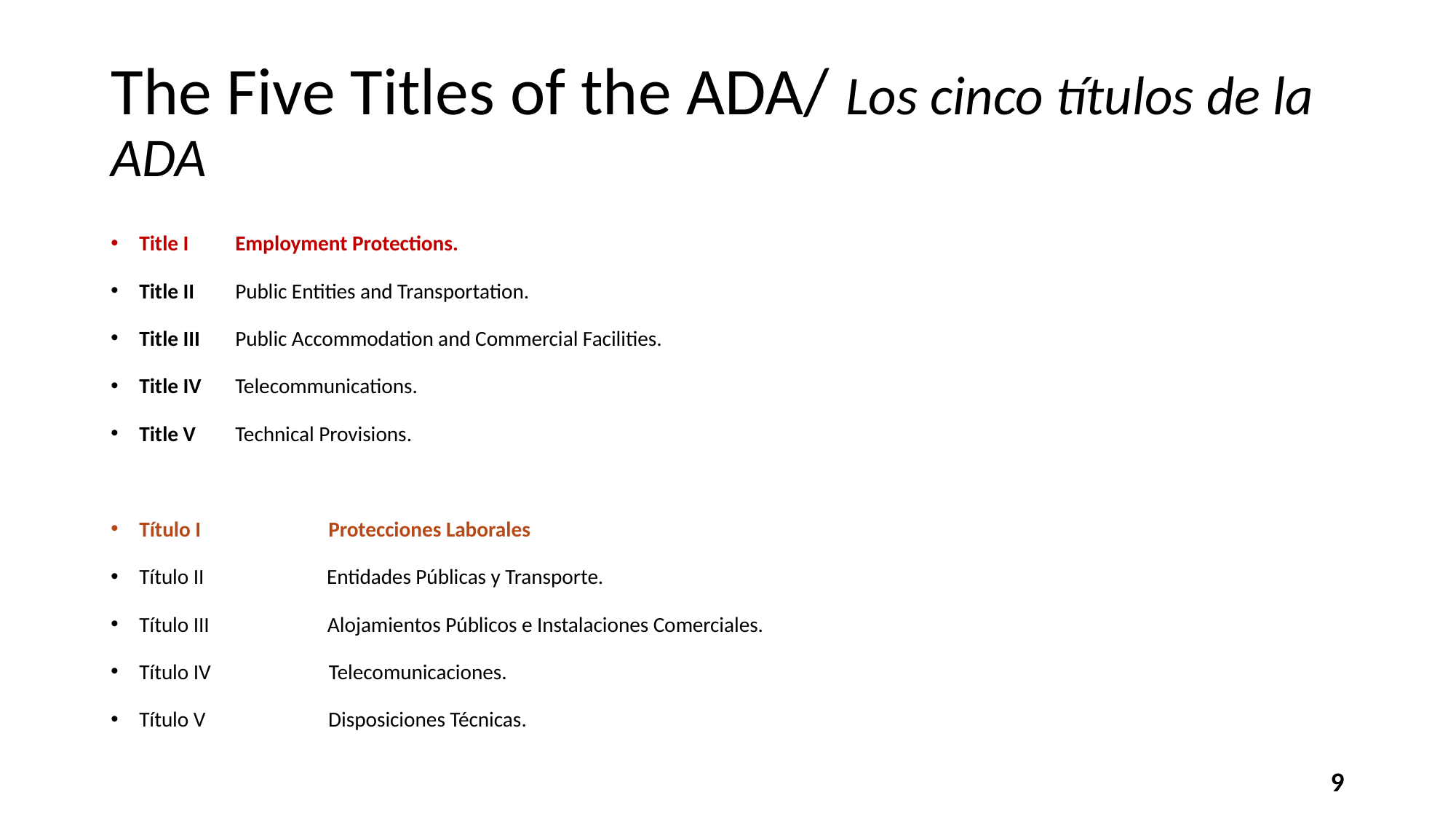

# The Five Titles of the ADA/ Los cinco títulos de la ADA
Title I		Employment Protections.
Title II		Public Entities and Transportation.
Title III		Public Accommodation and Commercial Facilities.
Title IV		Telecommunications.
Title V		Technical Provisions.

Título I                           Protecciones Laborales
Título II                          Entidades Públicas y Transporte.
Título III                         Alojamientos Públicos e Instalaciones Comerciales.
Título IV                         Telecomunicaciones.
Título V                          Disposiciones Técnicas.

9